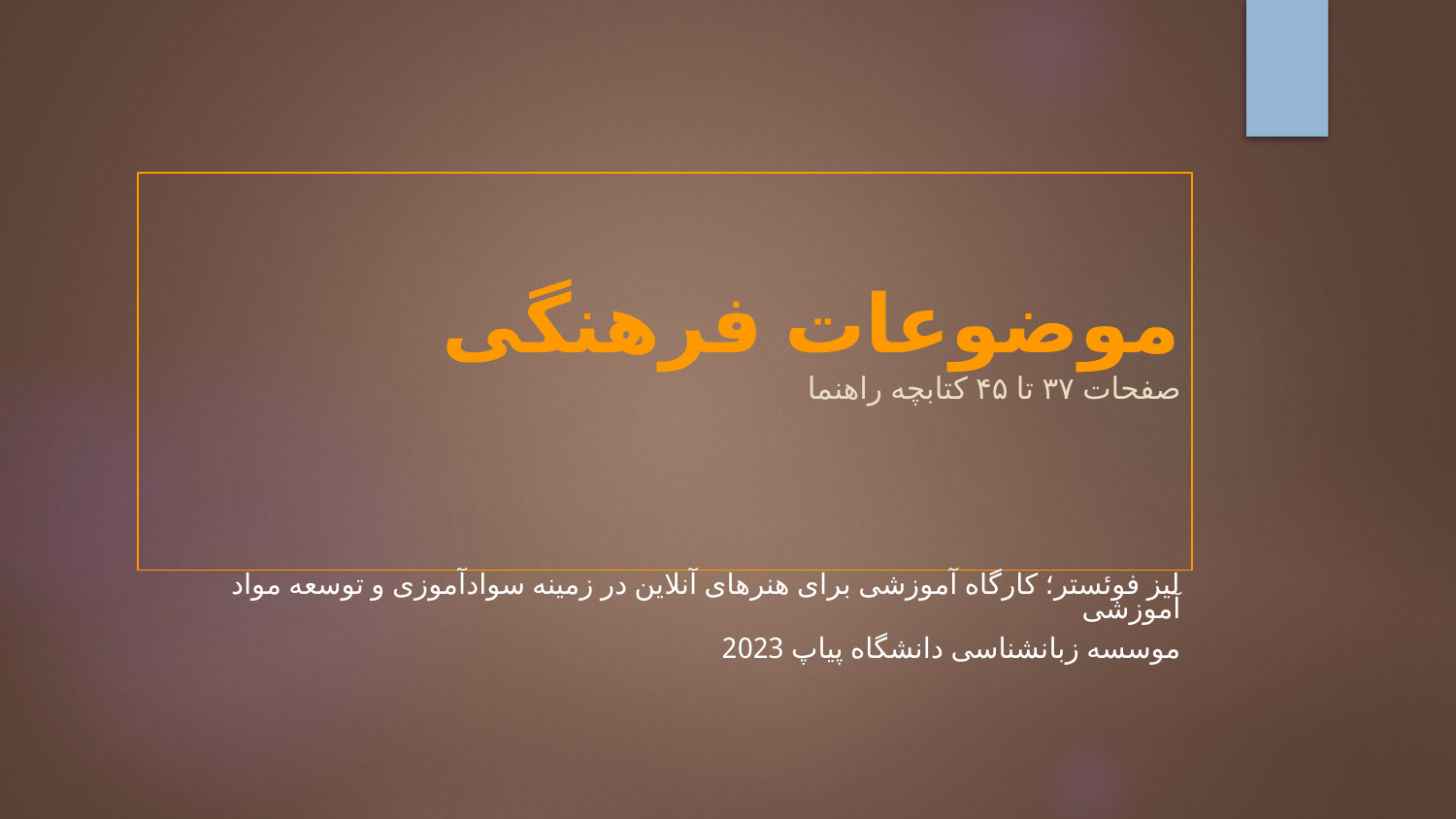

# موضوعات فرهنگی
صفحات ۳۷ تا ۴۵ کتابچه راهنما

لیز فوئستر؛ کارگاه آموزشی برای هنرهای آنلاین در زمینه سوادآموزی و توسعه مواد آموزشی
موسسه زبانشناسی دانشگاه پیاپ 2023